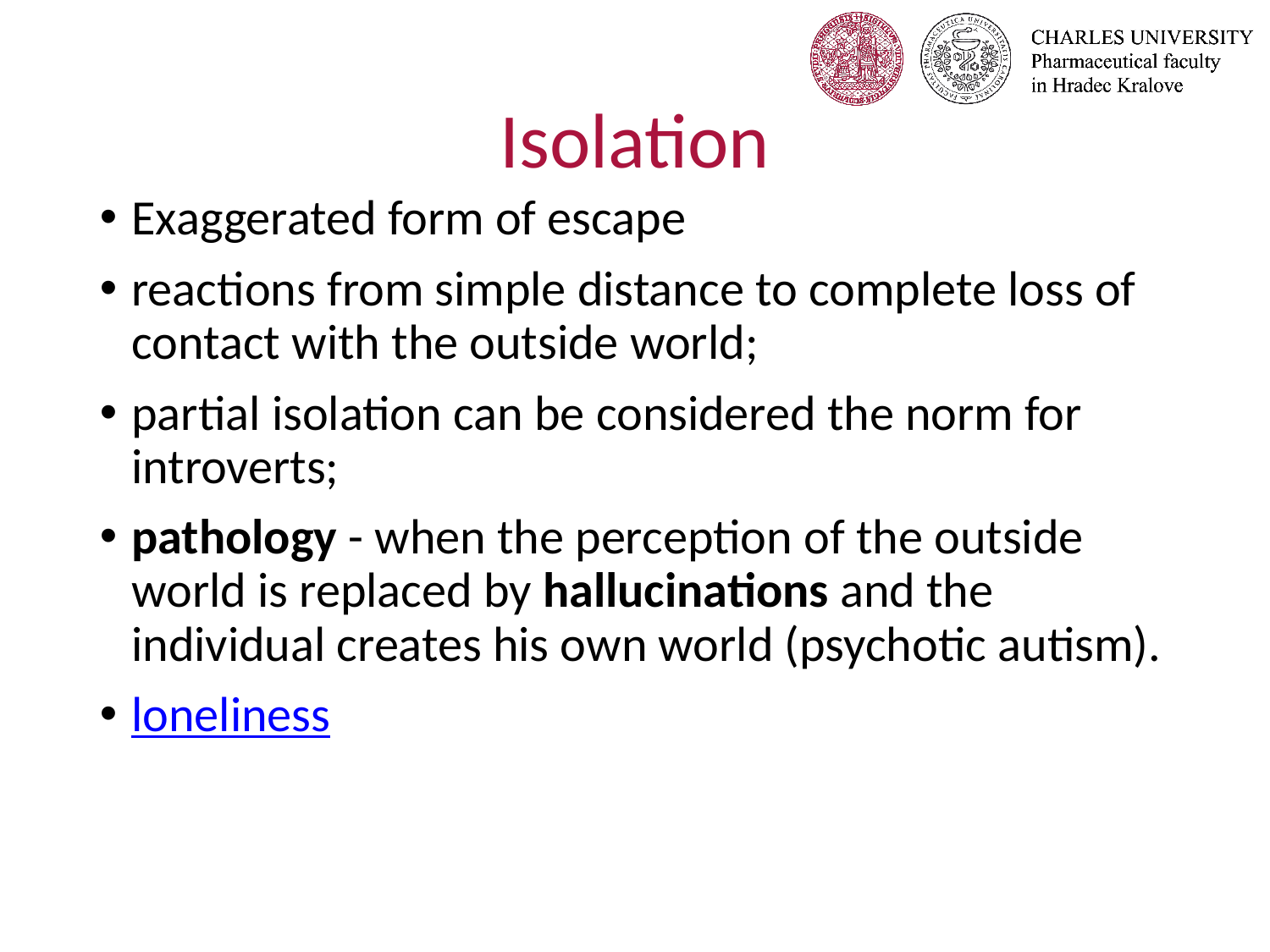

# Isolation
Exaggerated form of escape
reactions from simple distance to complete loss of contact with the outside world;
partial isolation can be considered the norm for introverts;
pathology - when the perception of the outside world is replaced by hallucinations and the individual creates his own world (psychotic autism).
loneliness